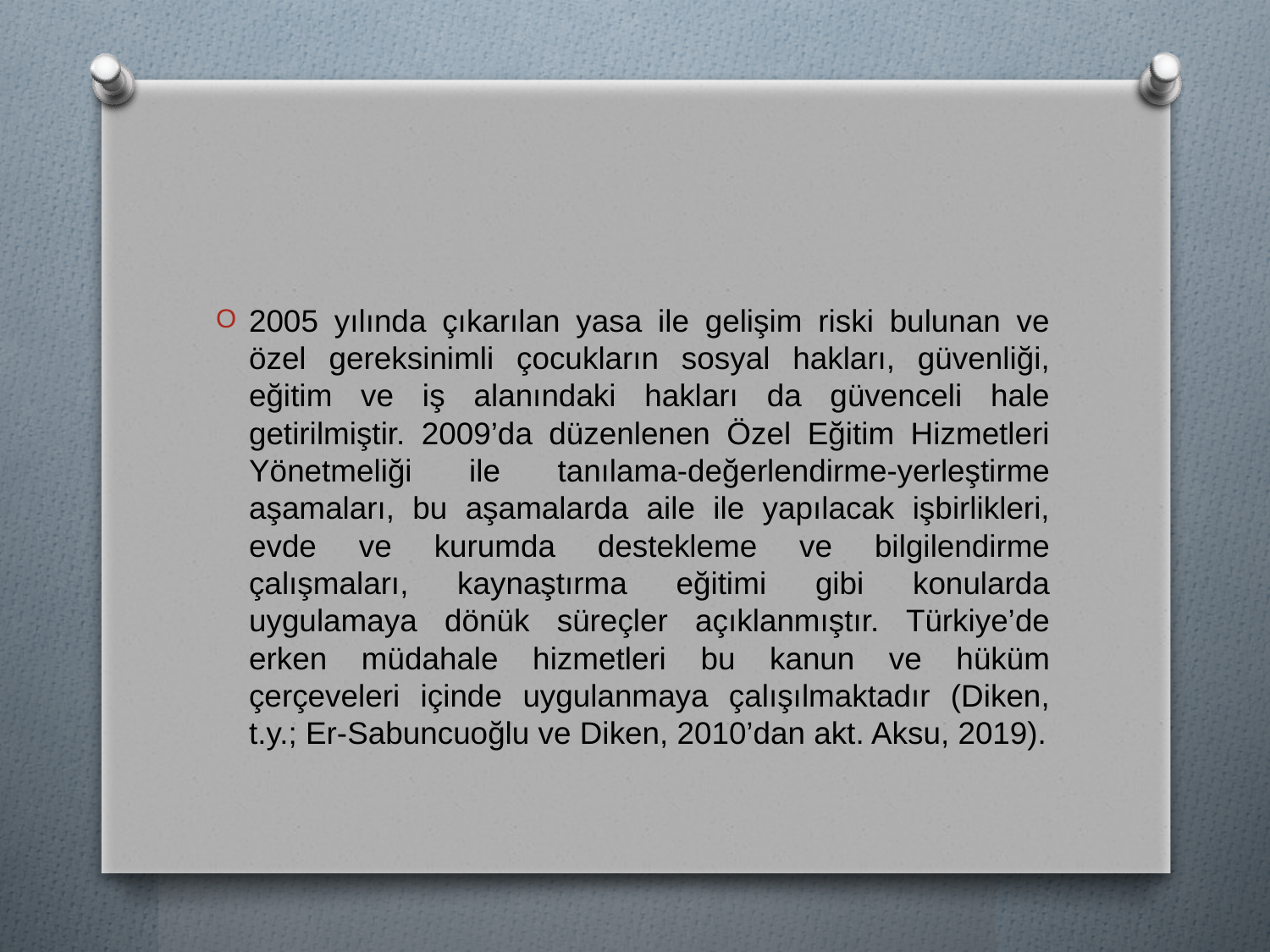

#
2005 yılında çıkarılan yasa ile gelişim riski bulunan ve özel gereksinimli çocukların sosyal hakları, güvenliği, eğitim ve iş alanındaki hakları da güvenceli hale getirilmiştir. 2009’da düzenlenen Özel Eğitim Hizmetleri Yönetmeliği ile tanılama-değerlendirme-yerleştirme aşamaları, bu aşamalarda aile ile yapılacak işbirlikleri, evde ve kurumda destekleme ve bilgilendirme çalışmaları, kaynaştırma eğitimi gibi konularda uygulamaya dönük süreçler açıklanmıştır. Türkiye’de erken müdahale hizmetleri bu kanun ve hüküm çerçeveleri içinde uygulanmaya çalışılmaktadır (Diken, t.y.; Er-Sabuncuoğlu ve Diken, 2010’dan akt. Aksu, 2019).